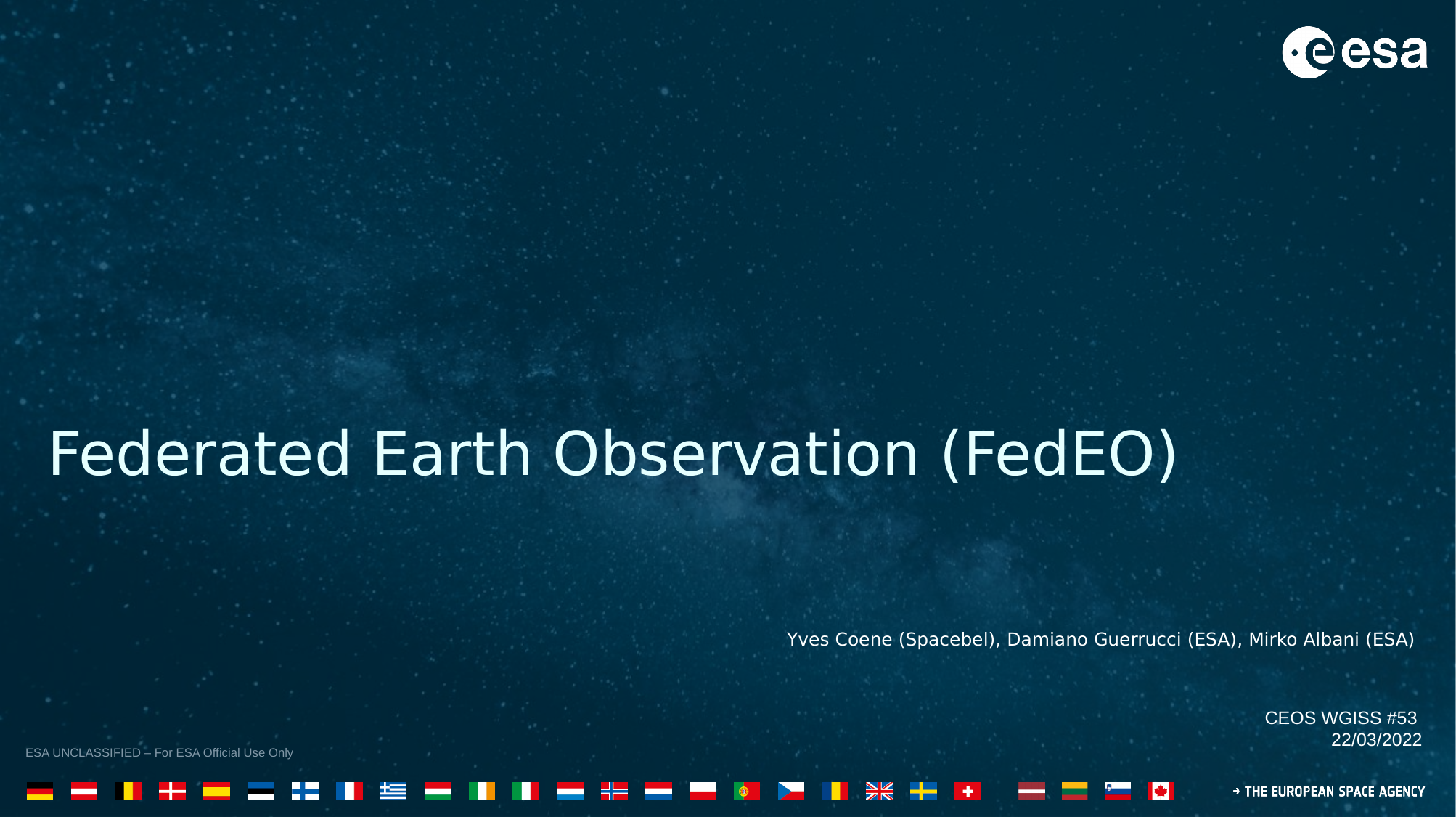

Federated Earth Observation (FedEO)
Yves Coene (Spacebel), Damiano Guerrucci (ESA), Mirko Albani (ESA)

CEOS WGISS #53
22/03/2022